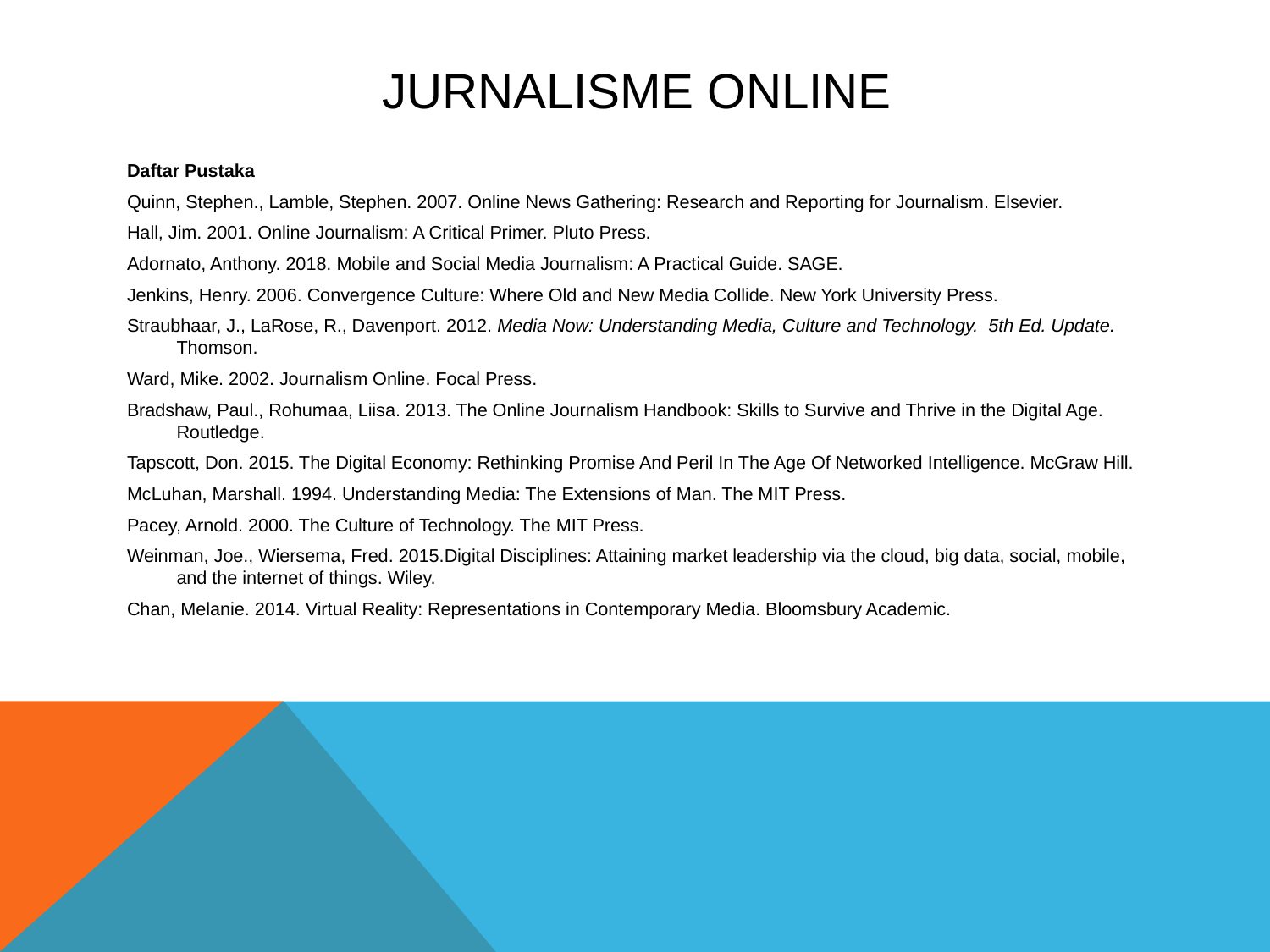

# Jurnalisme online
Daftar Pustaka
Quinn, Stephen., Lamble, Stephen. 2007. Online News Gathering: Research and Reporting for Journalism. Elsevier.
Hall, Jim. 2001. Online Journalism: A Critical Primer. Pluto Press.
Adornato, Anthony. 2018. Mobile and Social Media Journalism: A Practical Guide. SAGE.
Jenkins, Henry. 2006. Convergence Culture: Where Old and New Media Collide. New York University Press.
Straubhaar, J., LaRose, R., Davenport. 2012. Media Now: Understanding Media, Culture and Technology.  5th Ed. Update. Thomson.
Ward, Mike. 2002. Journalism Online. Focal Press.
Bradshaw, Paul., Rohumaa, Liisa. 2013. The Online Journalism Handbook: Skills to Survive and Thrive in the Digital Age. Routledge.
Tapscott, Don. 2015. The Digital Economy: Rethinking Promise And Peril In The Age Of Networked Intelligence. McGraw Hill.
McLuhan, Marshall. 1994. Understanding Media: The Extensions of Man. The MIT Press.
Pacey, Arnold. 2000. The Culture of Technology. The MIT Press.
Weinman, Joe., Wiersema, Fred. 2015.Digital Disciplines: Attaining market leadership via the cloud, big data, social, mobile, and the internet of things. Wiley.
Chan, Melanie. 2014. Virtual Reality: Representations in Contemporary Media. Bloomsbury Academic.